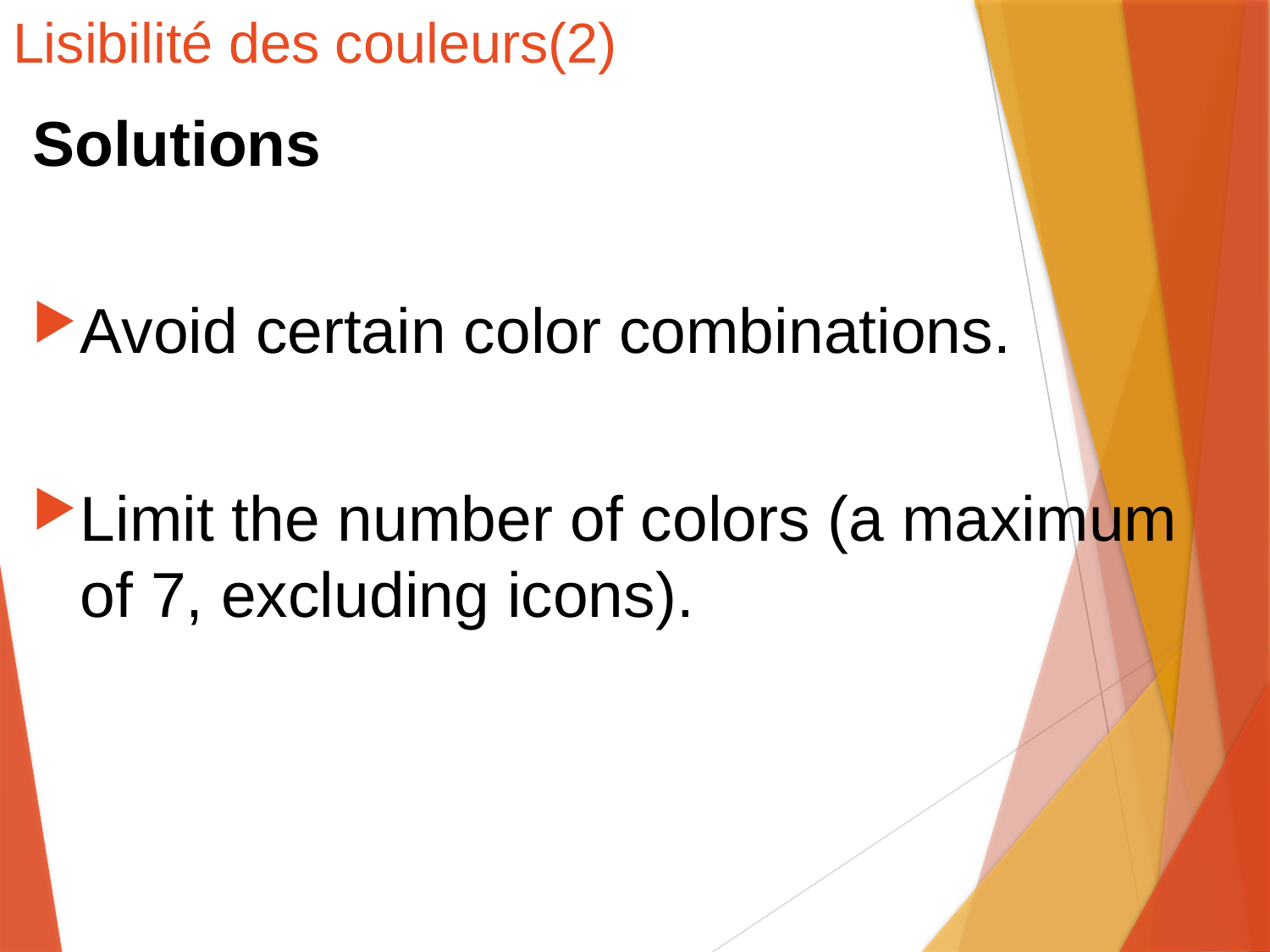

# Lisibilité des couleurs(2)
Solutions

Avoid certain color combinations.

Limit the number of colors (a maximum of 7, excluding icons).